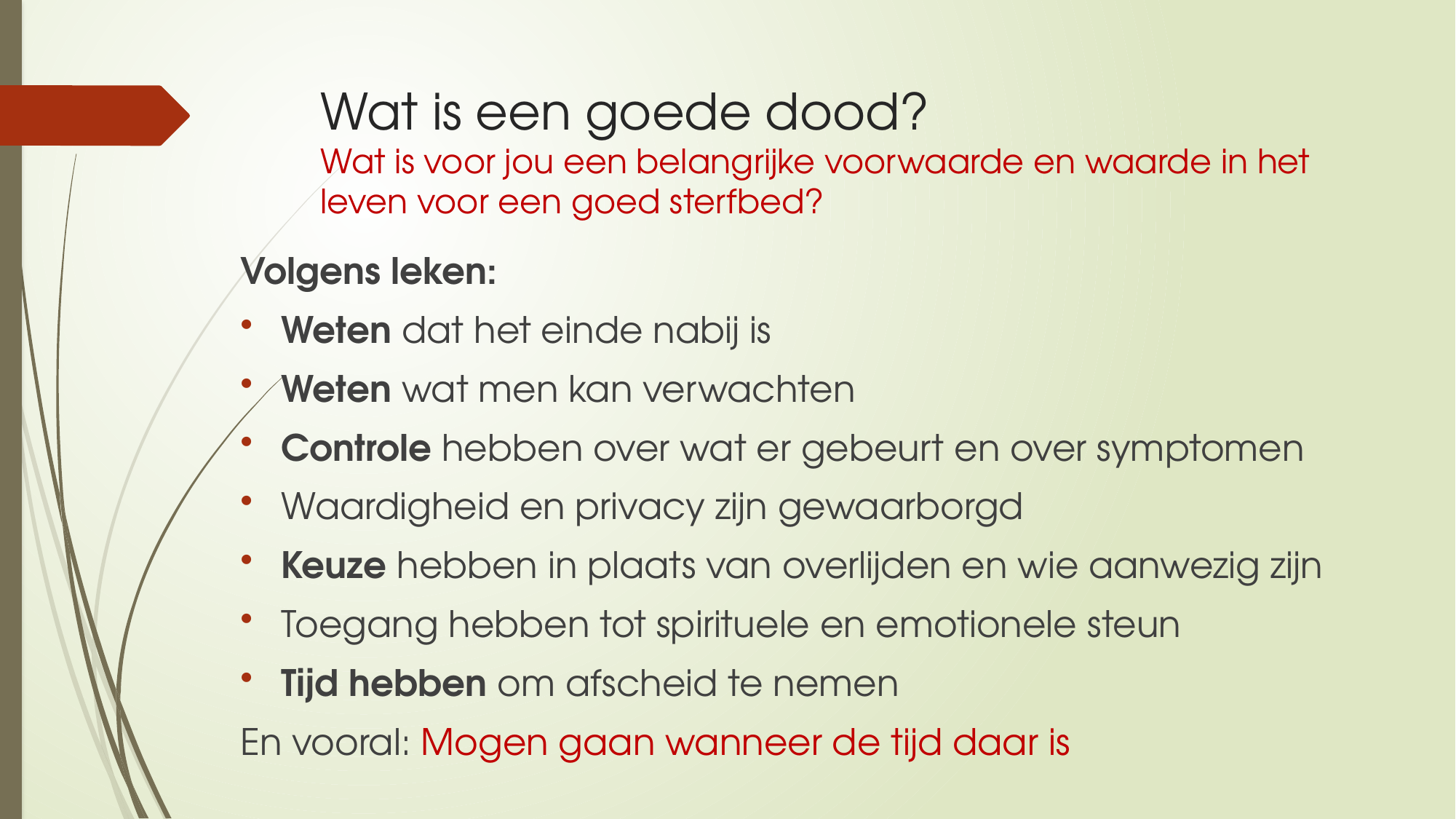

# Wat is een goede dood? Wat is voor jou een belangrijke voorwaarde en waarde in het leven voor een goed sterfbed?
Volgens leken:
Weten dat het einde nabij is
Weten wat men kan verwachten
Controle hebben over wat er gebeurt en over symptomen
Waardigheid en privacy zijn gewaarborgd
Keuze hebben in plaats van overlijden en wie aanwezig zijn
Toegang hebben tot spirituele en emotionele steun
Tijd hebben om afscheid te nemen
En vooral: Mogen gaan wanneer de tijd daar is